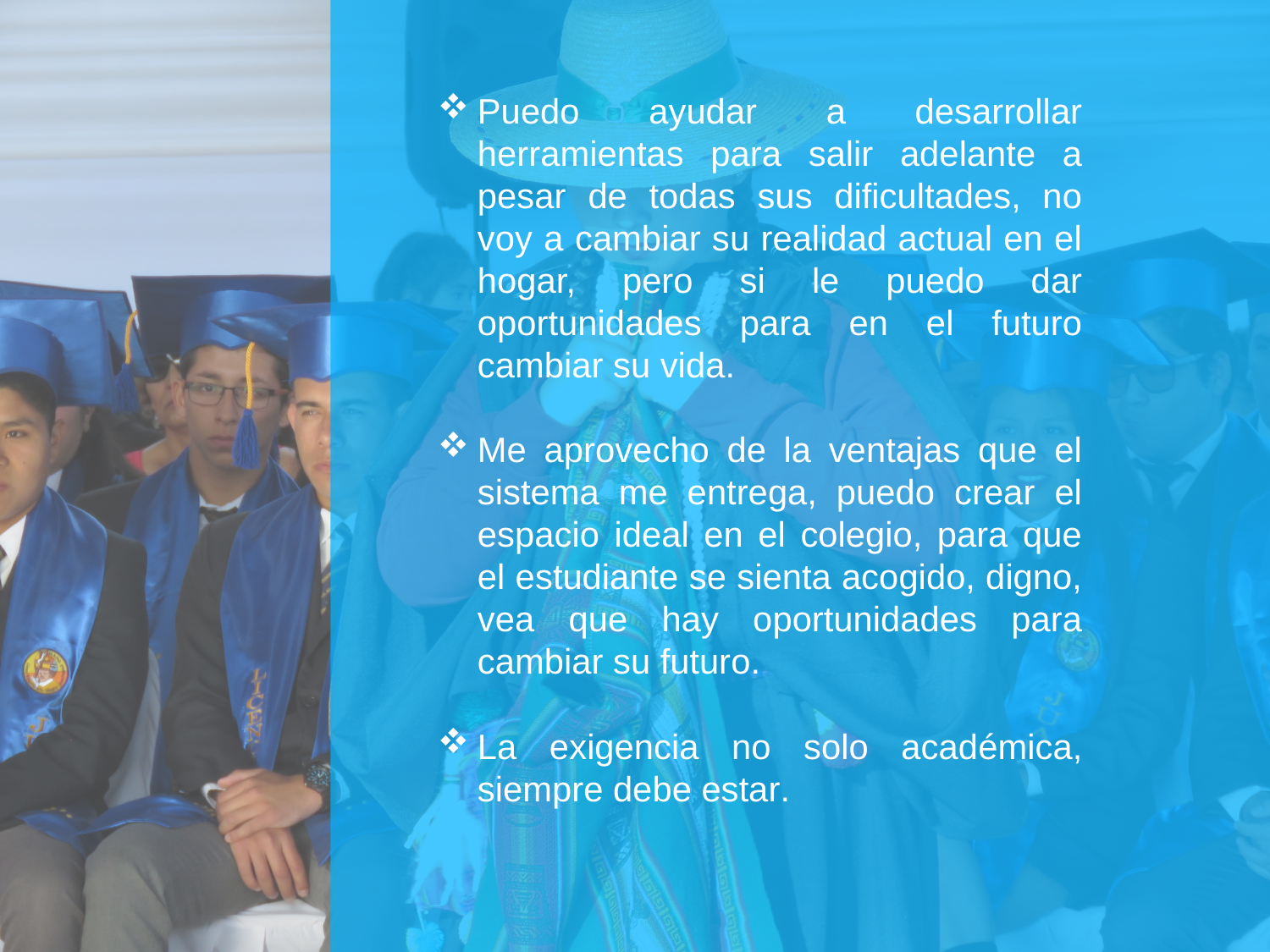

Puedo ayudar a desarrollar herramientas para salir adelante a pesar de todas sus dificultades, no voy a cambiar su realidad actual en el hogar, pero si le puedo dar oportunidades para en el futuro cambiar su vida.

Me aprovecho de la ventajas que el sistema me entrega, puedo crear el espacio ideal en el colegio, para que el estudiante se sienta acogido, digno, vea que hay oportunidades para cambiar su futuro.

La exigencia no solo académica, siempre debe estar.